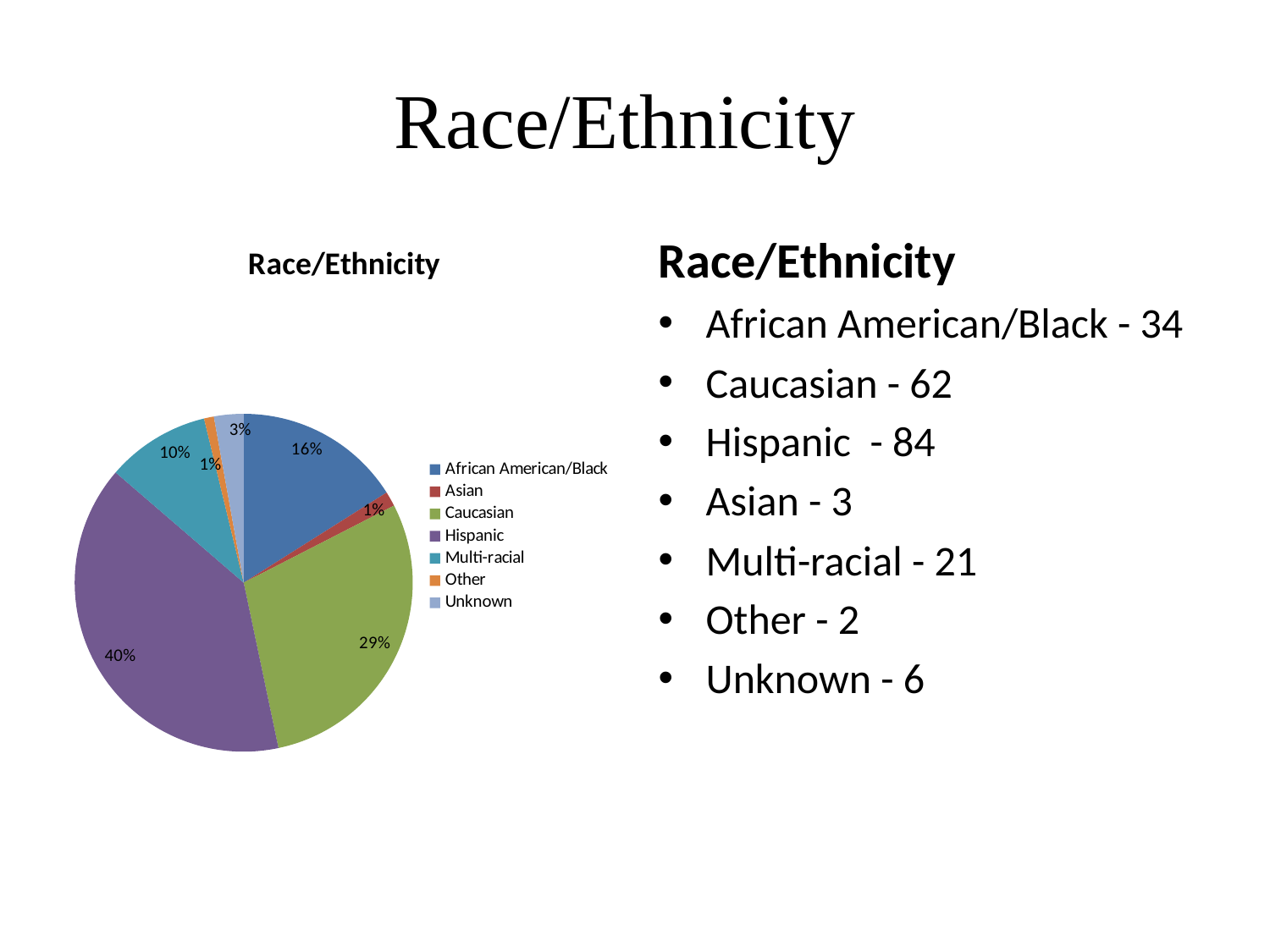

# Race/Ethnicity

### Chart: Race/Ethnicity

| Category |  |
|---|---|
| African American/Black | 34.0 |
| Asian | 3.0 |
| Caucasian | 62.0 |
| Hispanic | 84.0 |
| Multi-racial | 21.0 |
| Other | 2.0 |
| Unknown | 6.0 |
Race/Ethnicity
African American/Black - 34
Caucasian - 62
Hispanic  - 84
Asian - 3
Multi-racial - 21
Other - 2
Unknown - 6